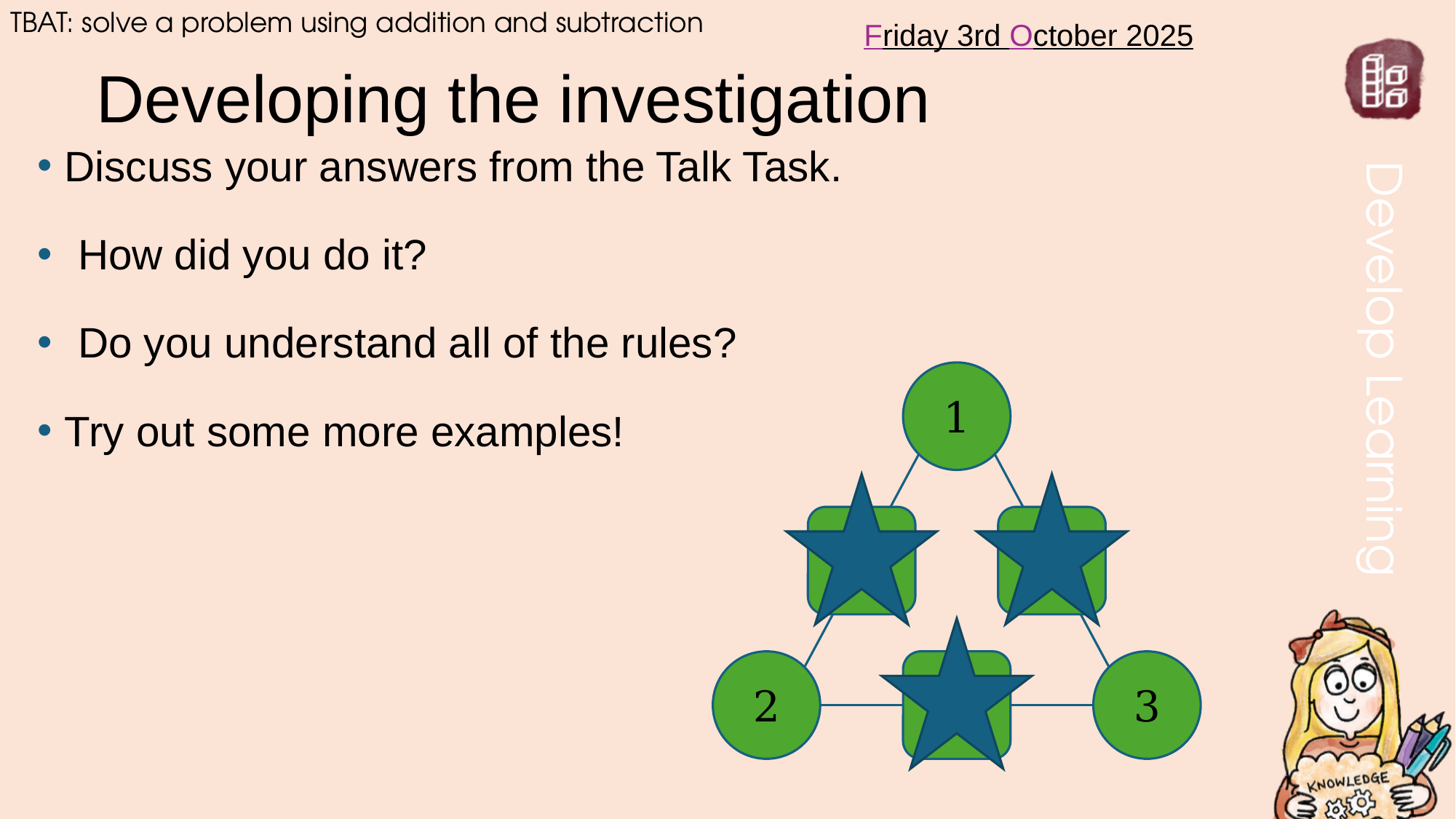

TBAT: solve a problem using addition and subtraction
Friday 3rd October 2025
# Developing the investigation
Discuss your answers from the Talk Task.
How did you do it?
Do you understand all of the rules?
Try out some more examples!

1
7
6
2
5
3